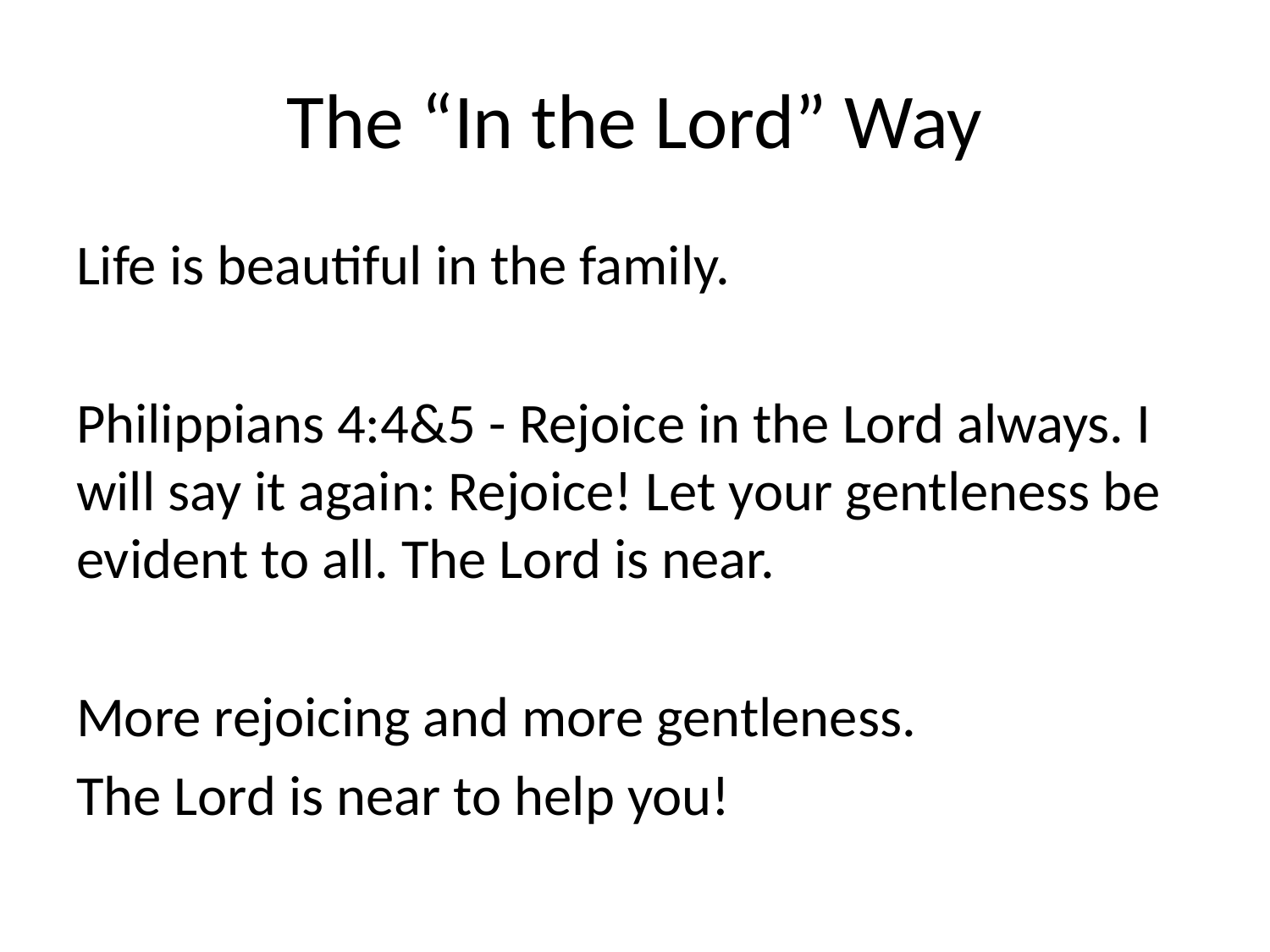

# The “In the Lord” Way
Life is beautiful in the family.

Philippians 4:4&5 - Rejoice in the Lord always. I will say it again: Rejoice! Let your gentleness be evident to all. The Lord is near.

More rejoicing and more gentleness.
The Lord is near to help you!